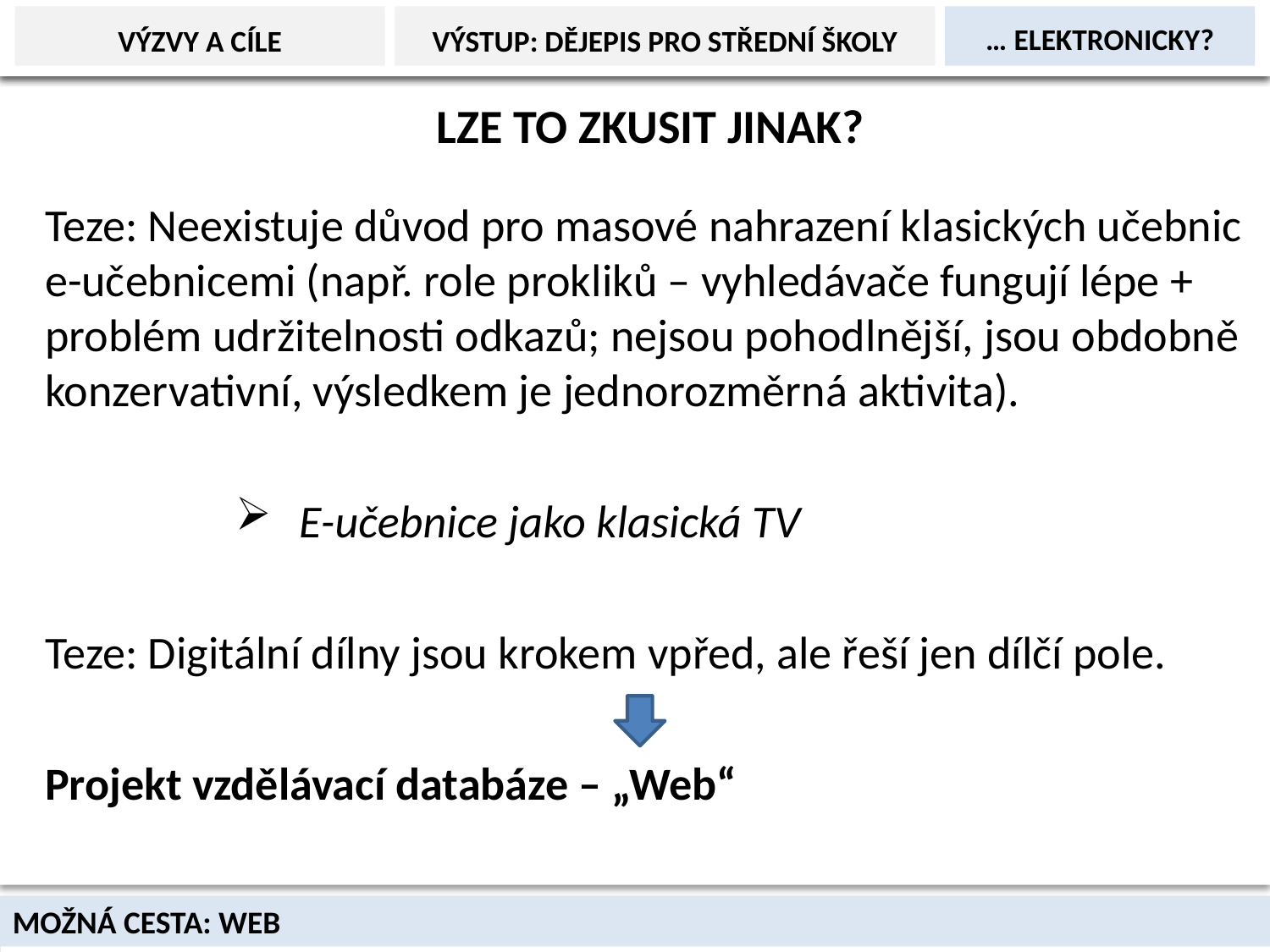

Služba učitelům
… elektronicky?
výzvy a cíle
výstup: dějepis pro střední školy
Redakce, Autoři

 Lze to zkusit jinak?

Teze: Neexistuje důvod pro masové nahrazení klasických učebnic e-učebnicemi (např. role prokliků – vyhledávače fungují lépe + problém udržitelnosti odkazů; nejsou pohodlnější, jsou obdobně konzervativní, výsledkem je jednorozměrná aktivita).

E-učebnice jako klasická TV

Teze: Digitální dílny jsou krokem vpřed, ale řeší jen dílčí pole.

Projekt vzdělávací databáze – „Web“

Možná cesta: Web